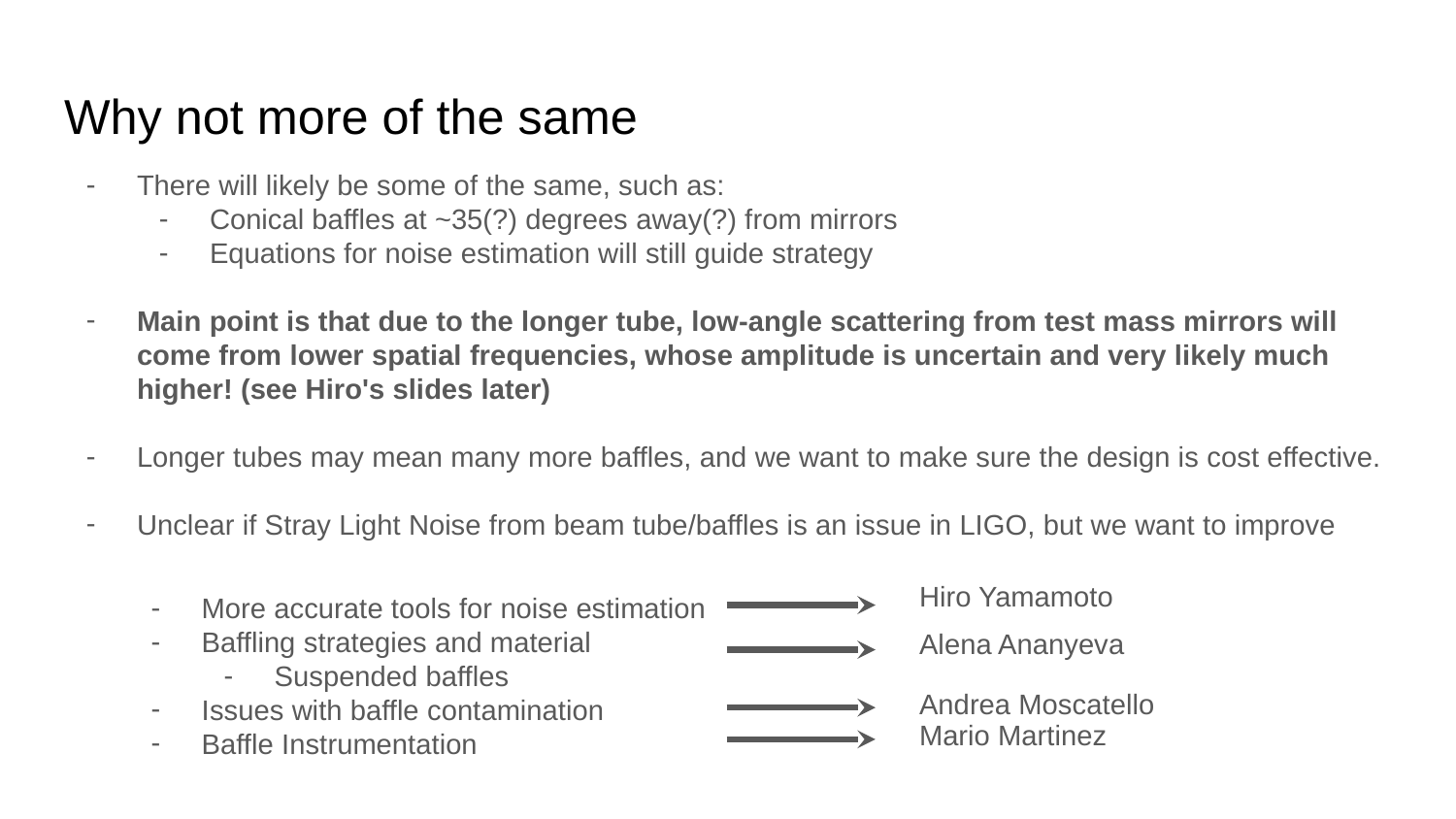

# Why not more of the same
There will likely be some of the same, such as:
Conical baffles at ~35(?) degrees away(?) from mirrors
Equations for noise estimation will still guide strategy
Main point is that due to the longer tube, low-angle scattering from test mass mirrors will come from lower spatial frequencies, whose amplitude is uncertain and very likely much higher! (see Hiro's slides later)

Longer tubes may mean many more baffles, and we want to make sure the design is cost effective.

Unclear if Stray Light Noise from beam tube/baffles is an issue in LIGO, but we want to improve

Hiro Yamamoto
Alena Ananyeva
Andrea Moscatello
Mario Martinez
More accurate tools for noise estimation
Baffling strategies and material
Suspended baffles
Issues with baffle contamination
Baffle Instrumentation